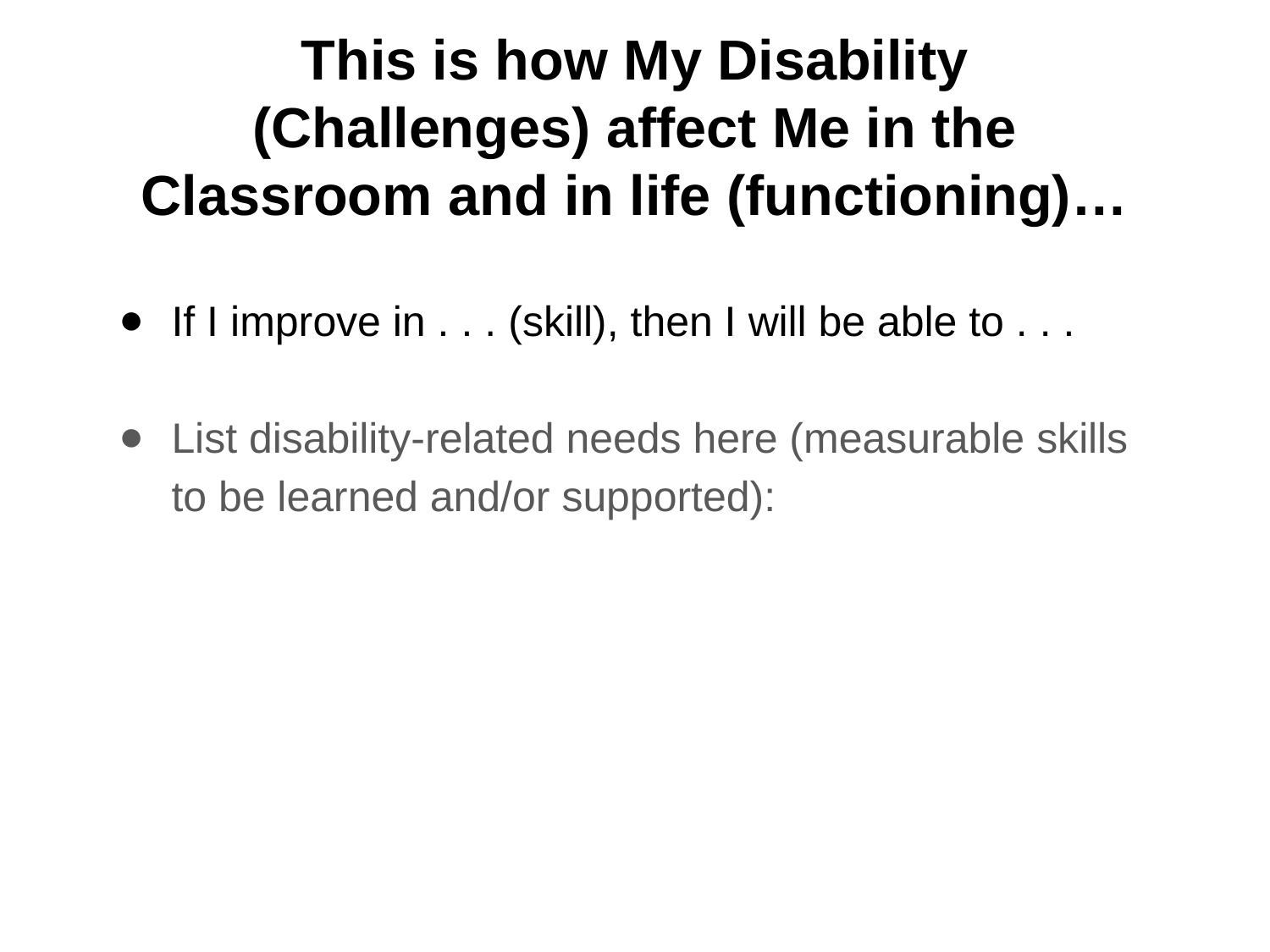

# This is how My Disability (Challenges) affect Me in the Classroom and in life (functioning)…
If I improve in . . . (skill), then I will be able to . . .

List disability-related needs here (measurable skills to be learned and/or supported):